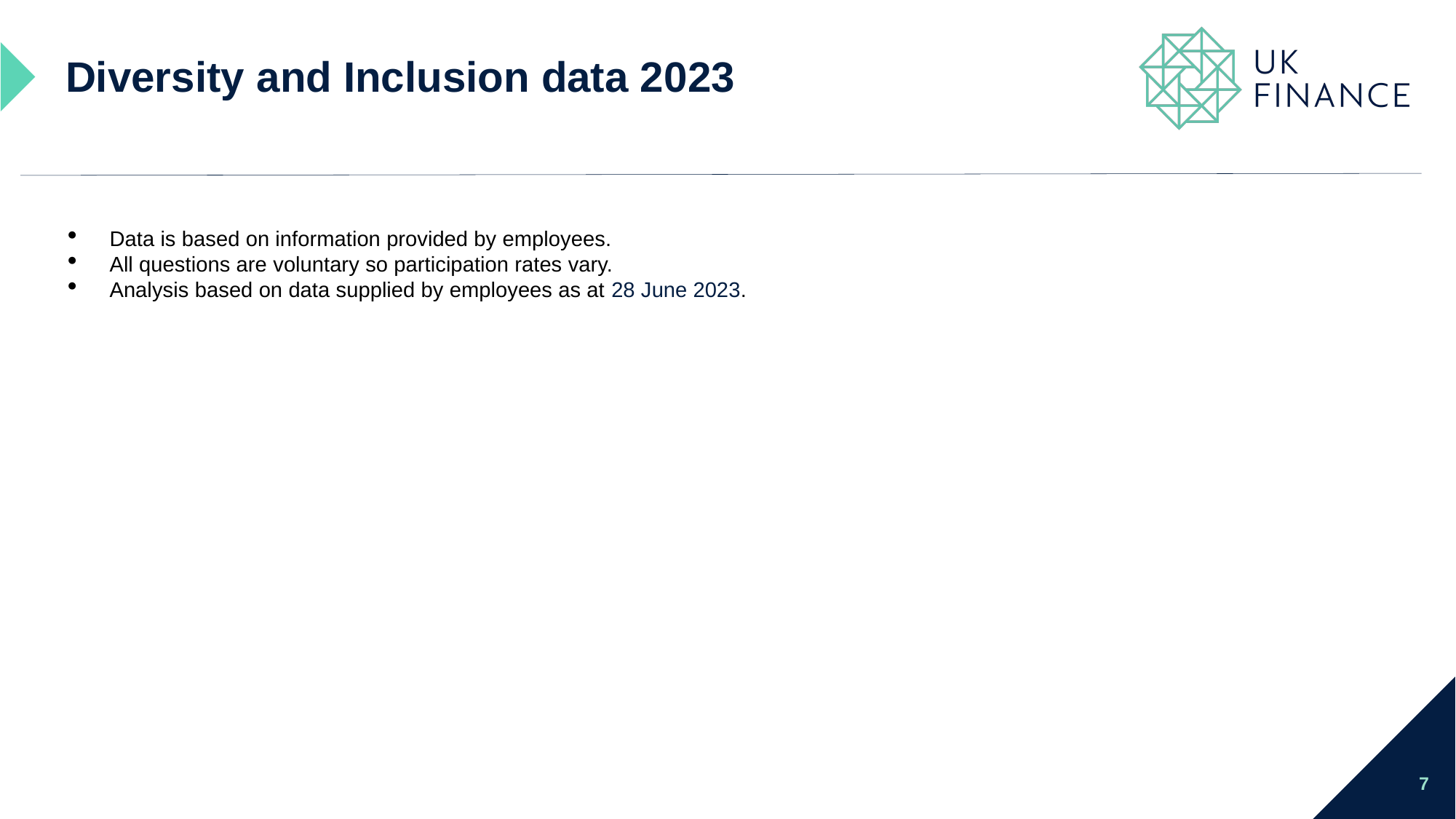

# Diversity and Inclusion data 2023
Data is based on information provided by employees.
All questions are voluntary so participation rates vary.
Analysis based on data supplied by employees as at 28 June 2023.

7